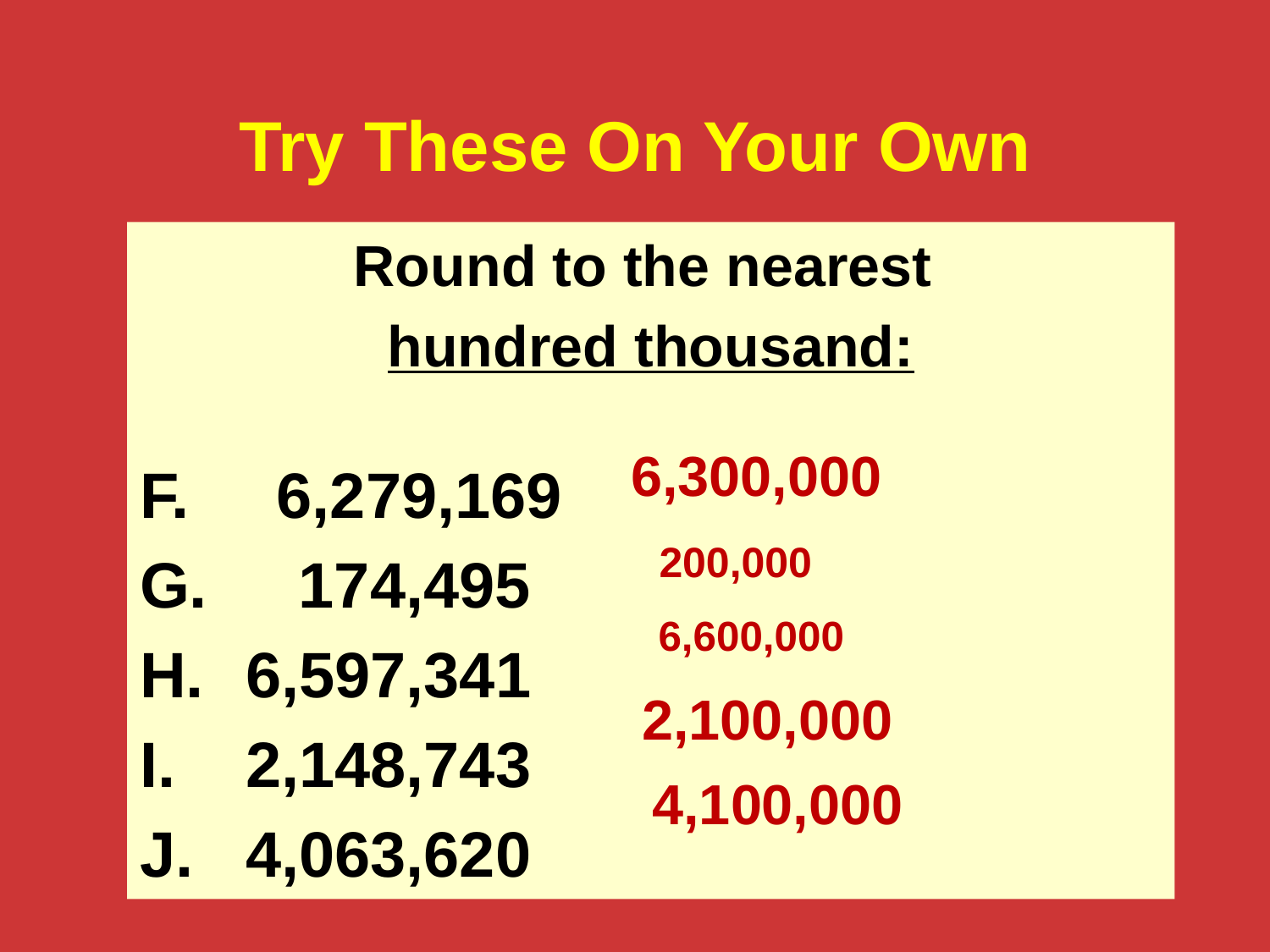

# Try These On Your Own
Round to the nearest
hundred thousand:

  6,279,169
     174,495
  6,597,341
  2,148,743
  4,063,620

6,300,000
200,000
6,600,000

2,100,000
4,100,000